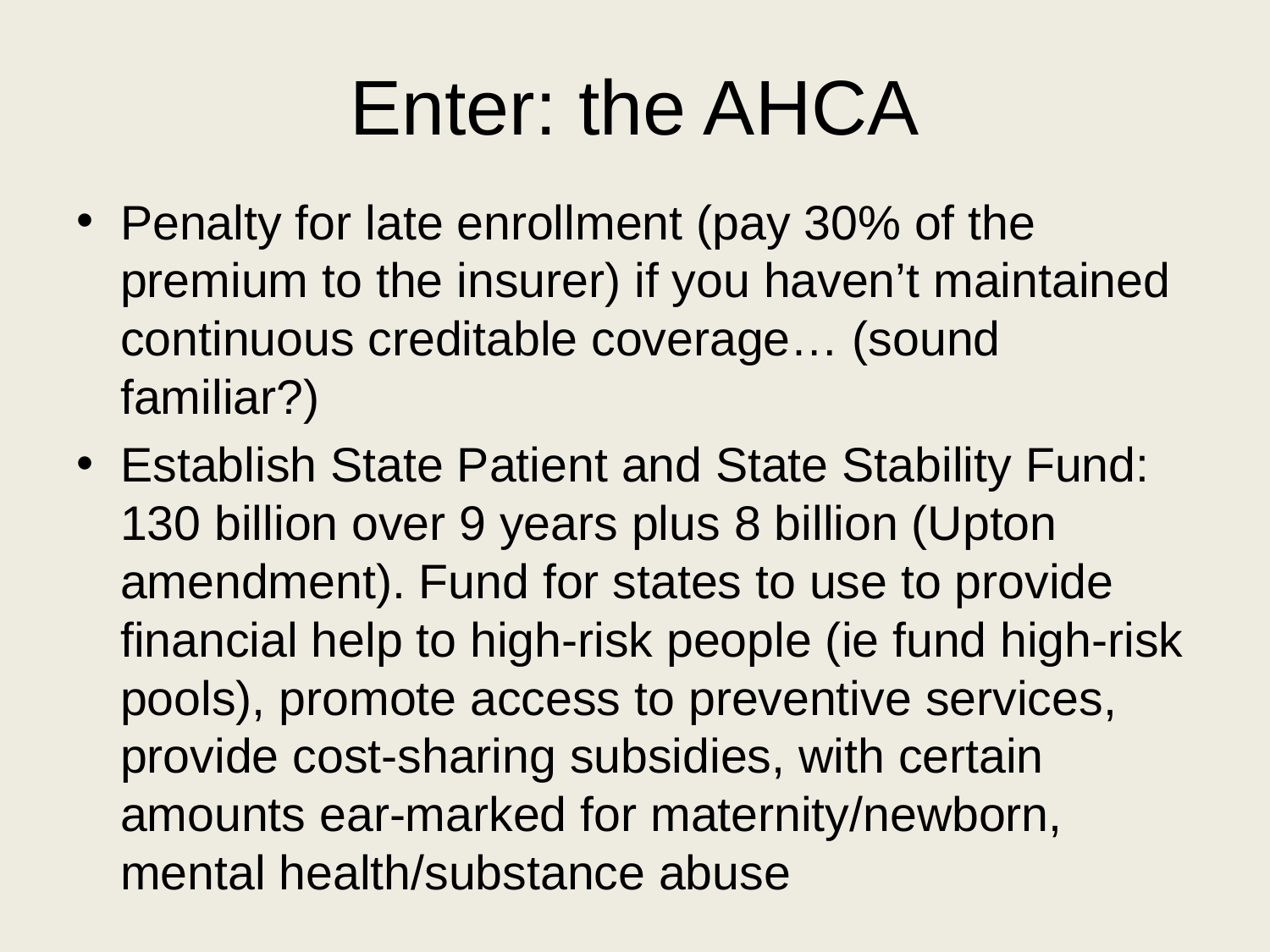

# Enter: the AHCA
Penalty for late enrollment (pay 30% of the premium to the insurer) if you haven’t maintained continuous creditable coverage… (sound familiar?)
Establish State Patient and State Stability Fund: 130 billion over 9 years plus 8 billion (Upton amendment). Fund for states to use to provide financial help to high-risk people (ie fund high-risk pools), promote access to preventive services, provide cost-sharing subsidies, with certain amounts ear-marked for maternity/newborn, mental health/substance abuse